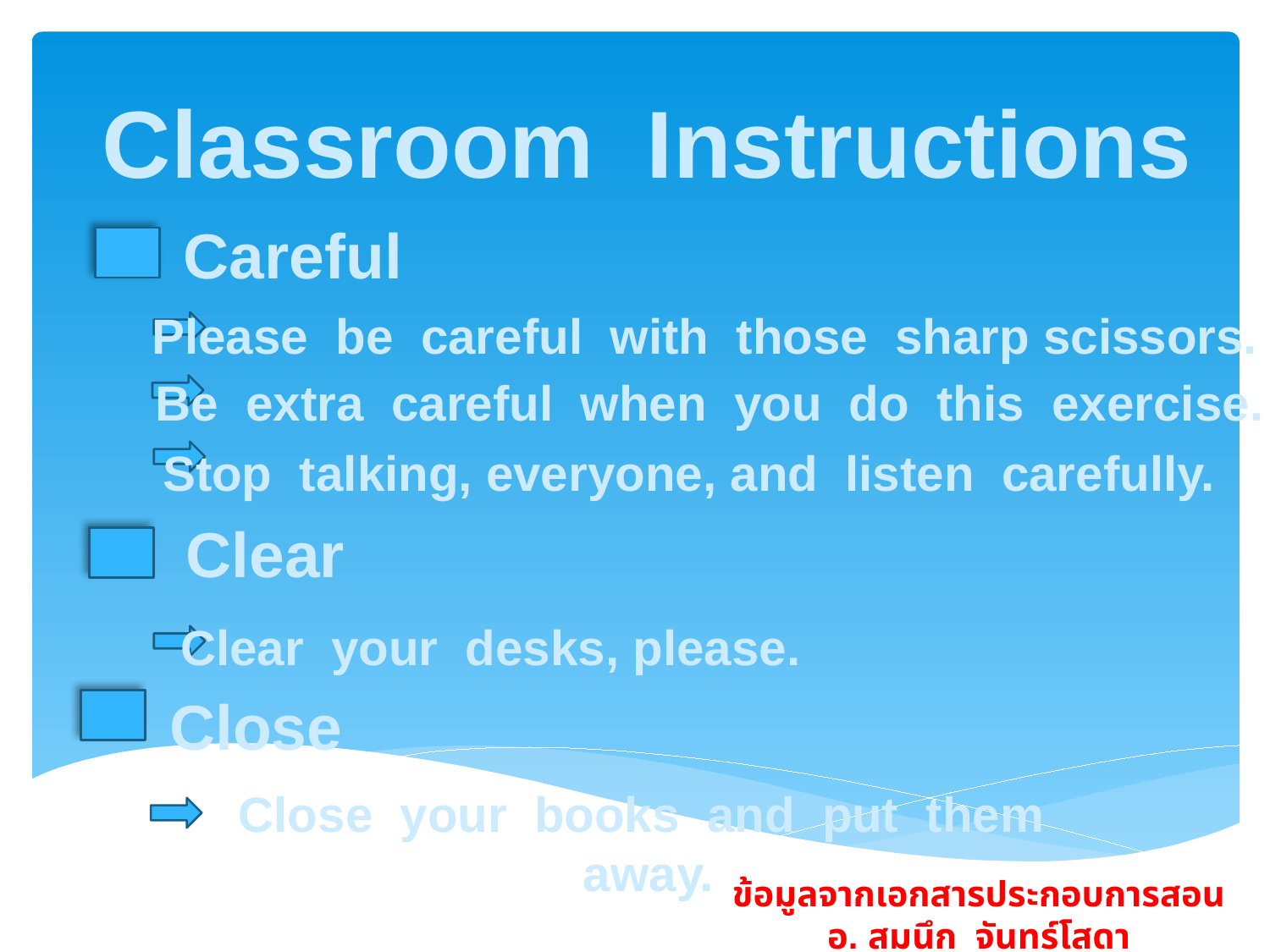

Classroom  Instructions
Careful

Please  be  careful  with  those  sharp scissors.

Be  extra  careful  when  you  do  this  exercise.

Stop  talking, everyone, and  listen  carefully.

Clear

Clear  your  desks, please.

      Close

Close  your  books  and  put  them  away.

ข้อมูลจากเอกสารประกอบการสอน อ. สมนึก  จันทร์โสดา